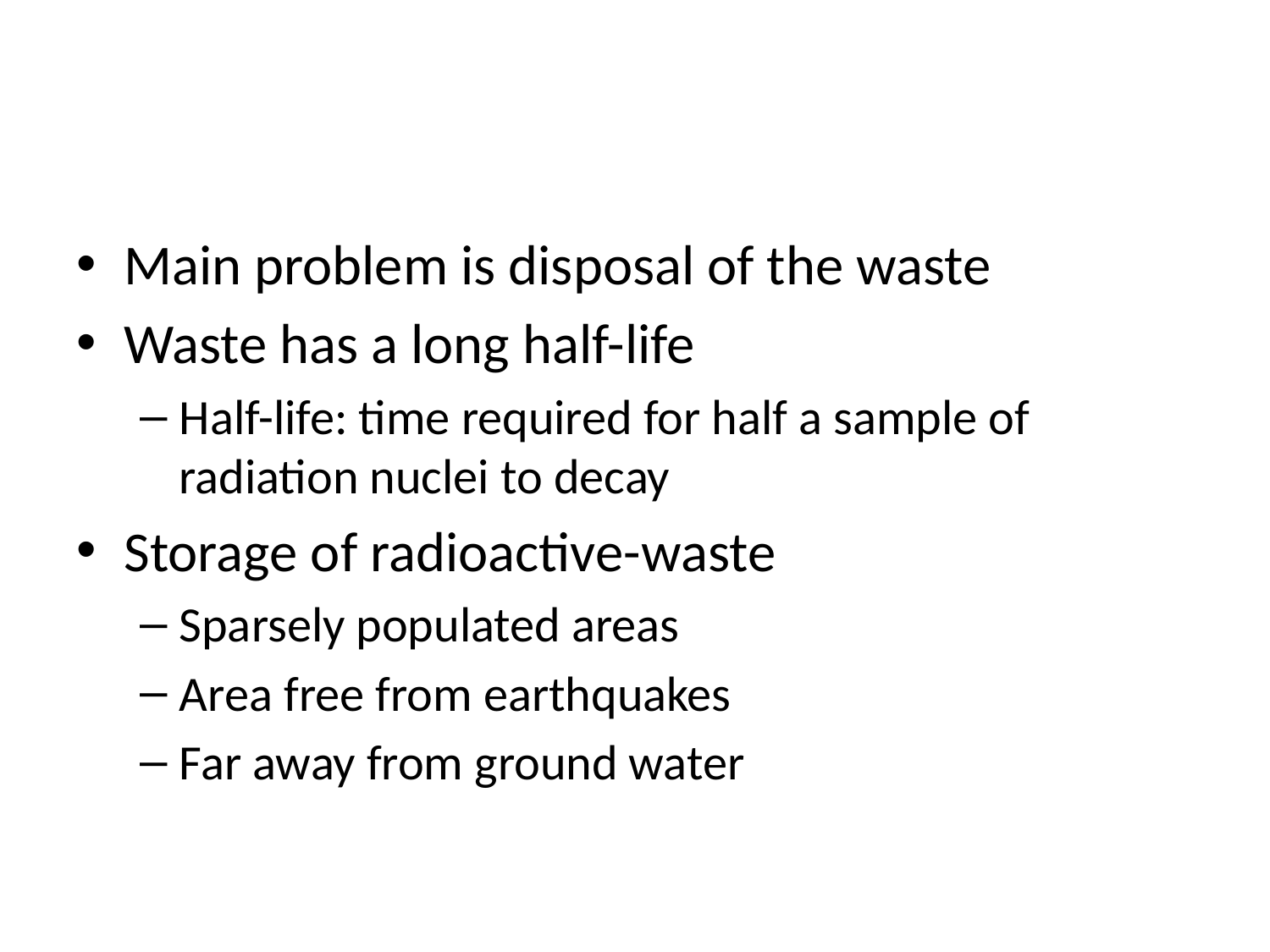

#
Main problem is disposal of the waste
Waste has a long half-life
Half-life: time required for half a sample of radiation nuclei to decay
Storage of radioactive-waste
Sparsely populated areas
Area free from earthquakes
Far away from ground water